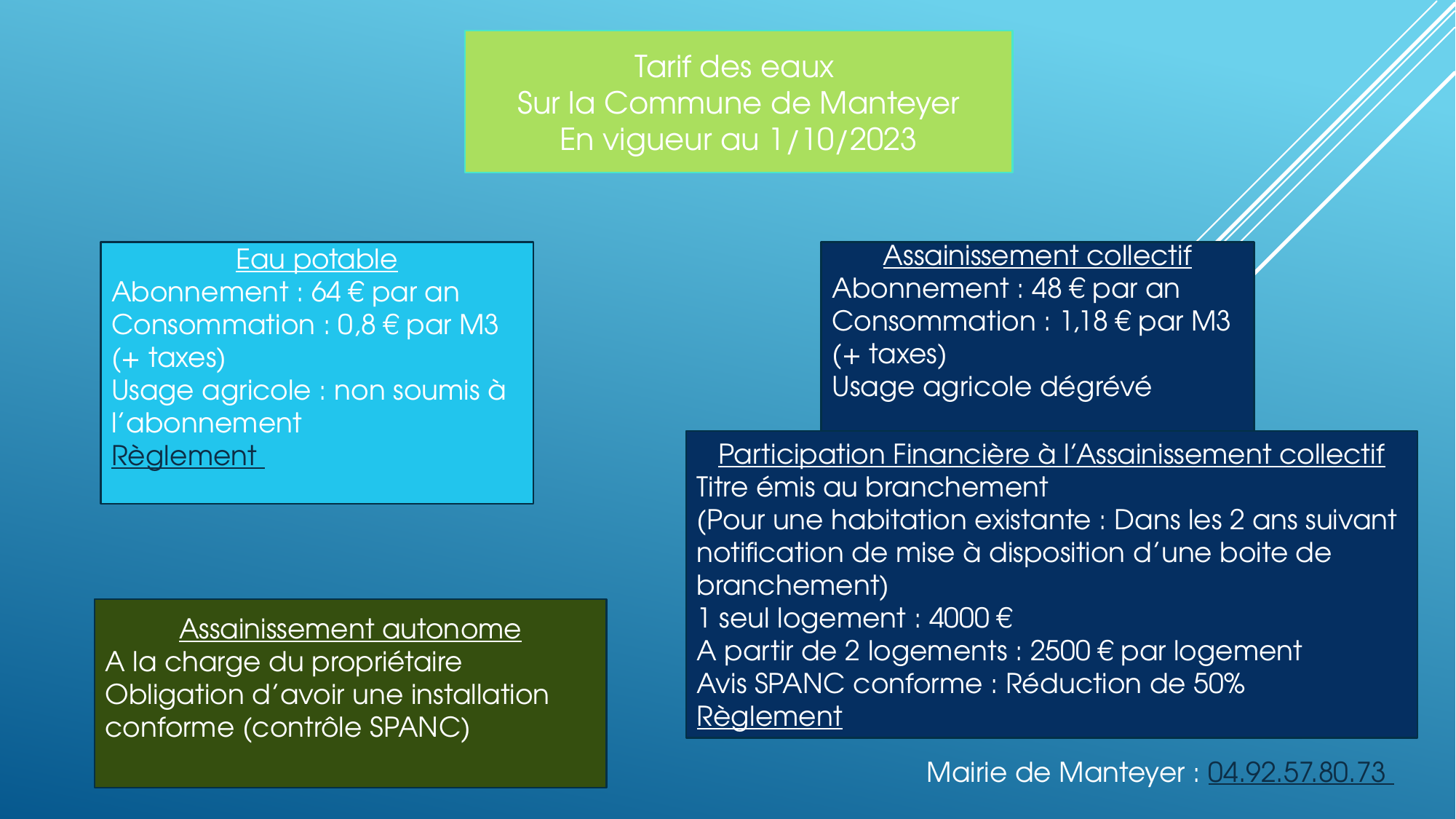

Tarif des eaux
Sur la Commune de Manteyer
En vigueur au 1/10/2023
Eau potable
Abonnement : 64 € par an
Consommation : 0,8 € par M3 (+ taxes)
Usage agricole : non soumis à l’abonnement
Règlement

Assainissement collectif
Abonnement : 48 € par an
Consommation : 1,18 € par M3 (+ taxes)
Usage agricole dégrévé

Participation Financière à l’Assainissement collectif
Titre émis au branchement
(Pour une habitation existante : Dans les 2 ans suivant notification de mise à disposition d’une boite de branchement)
1 seul logement : 4000 €
A partir de 2 logements : 2500 € par logement
Avis SPANC conforme : Réduction de 50%
Règlement
Assainissement autonome
A la charge du propriétaire
Obligation d’avoir une installation conforme (contrôle SPANC)

Mairie de Manteyer : 04.92.57.80.73